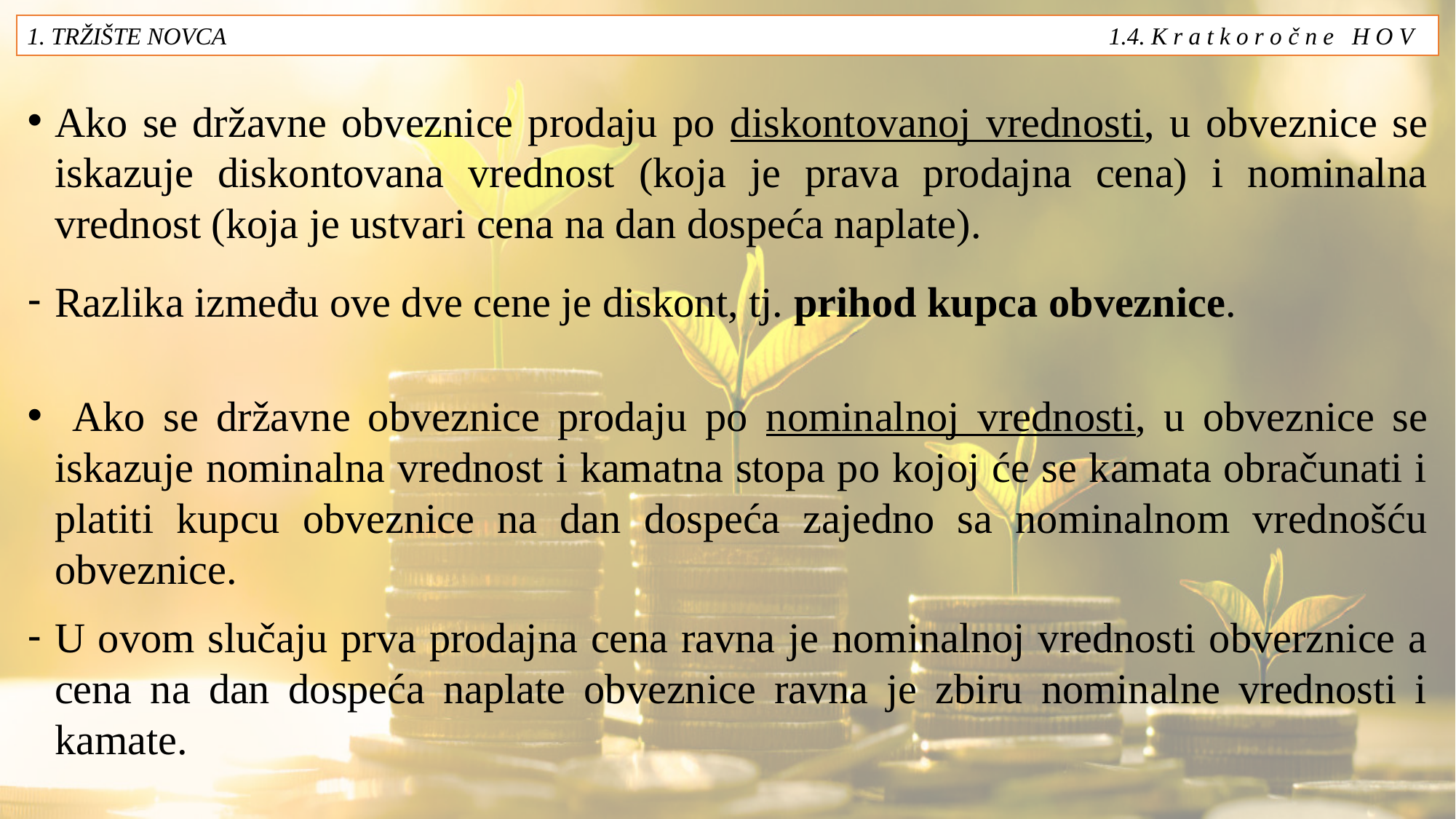

1. TRŽIŠTE NOVCA                                                                                                                                                   1.4. K r a t k o r o č n e   H O V
Ako se državne obveznice prodaju po diskontovanoj vrednosti, u obveznice se iskazuje diskontovana vrednost (koja je prava prodajna cena) i nominalna vrednost (koja je ustvari cena na dan dospeća naplate).
Razlika između ove dve cene je diskont, tj. prihod kupca obveznice.
 Ako se državne obveznice prodaju po nominalnoj vrednosti, u obveznice se iskazuje nominalna vrednost i kamatna stopa po kojoj će se kamata obračunati i platiti kupcu obveznice na dan dospeća zajedno sa nominalnom vrednošću obveznice.
U ovom slučaju prva prodajna cena ravna je nominalnoj vrednosti obverznice a cena na dan dospeća naplate obveznice ravna je zbiru nominalne vrednosti i kamate.